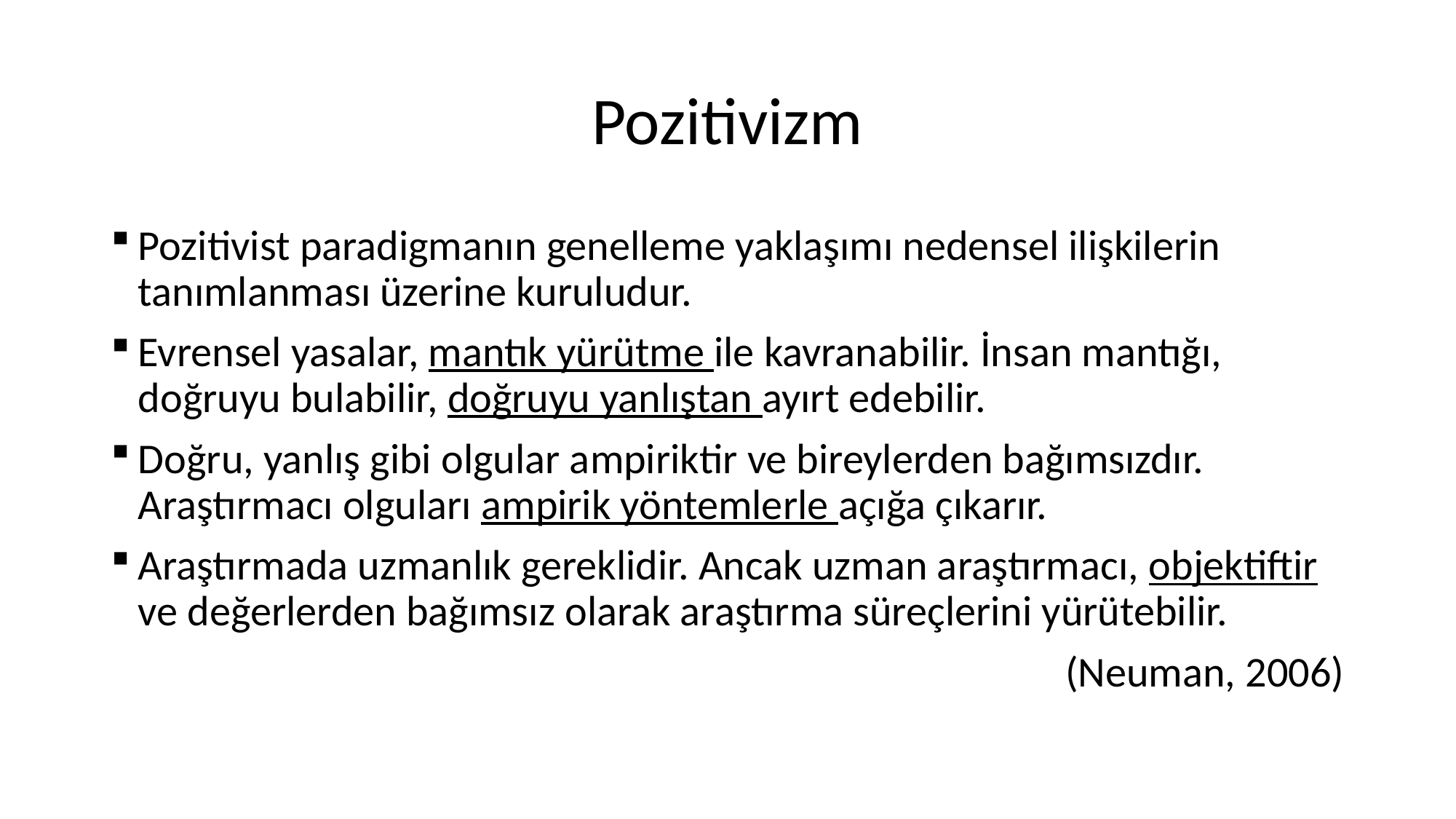

# Pozitivizm
Pozitivist paradigmanın genelleme yaklaşımı nedensel ilişkilerin tanımlanması üzerine kuruludur.
Evrensel yasalar, mantık yürütme ile kavranabilir. İnsan mantığı, doğruyu bulabilir, doğruyu yanlıştan ayırt edebilir.
Doğru, yanlış gibi olgular ampiriktir ve bireylerden bağımsızdır. Araştırmacı olguları ampirik yöntemlerle açığa çıkarır.
Araştırmada uzmanlık gereklidir. Ancak uzman araştırmacı, objektiftir ve değerlerden bağımsız olarak araştırma süreçlerini yürütebilir.
(Neuman, 2006)